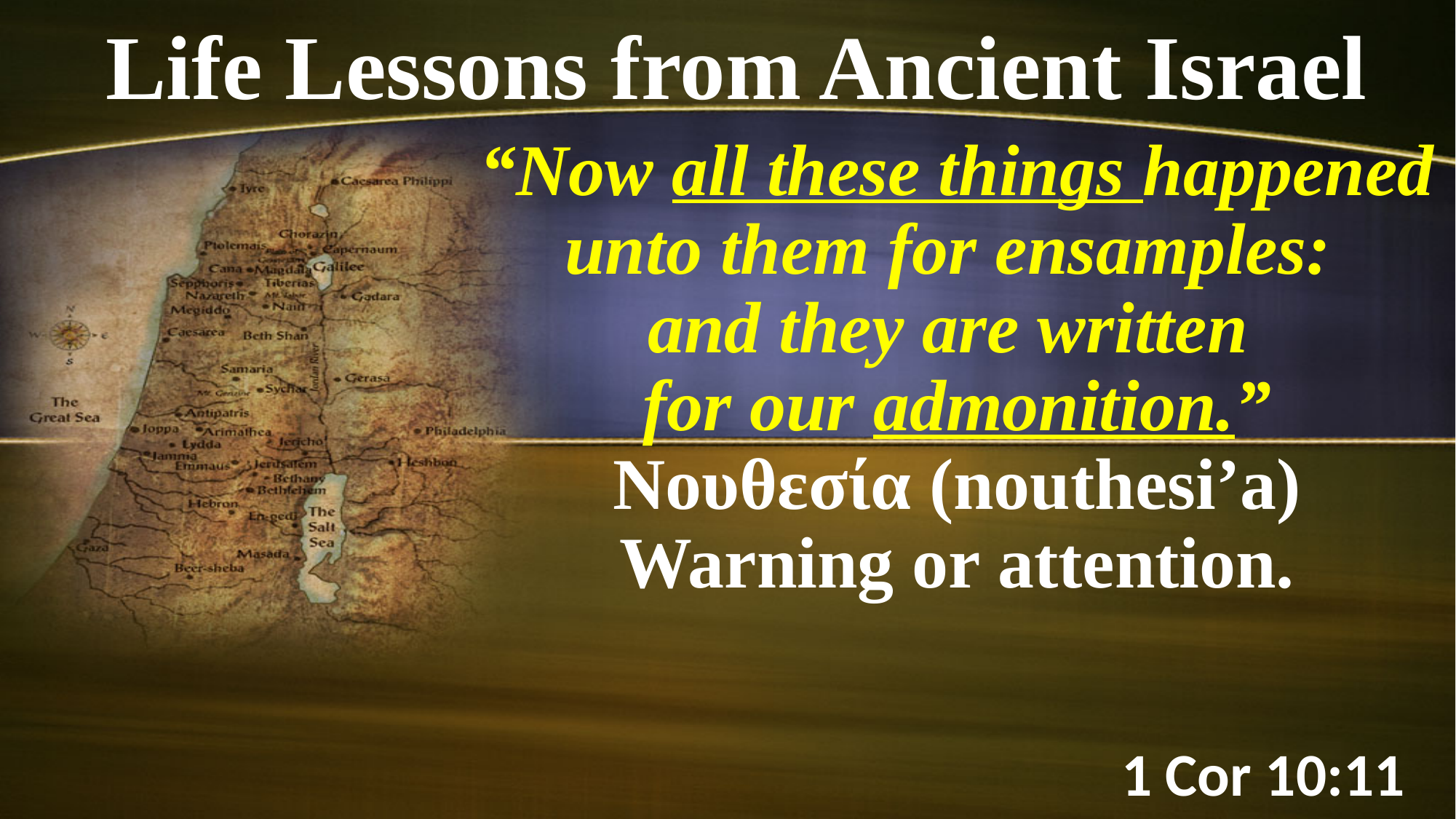

Life Lessons from Ancient Israel
“Now all these things happened unto them for ensamples:
and they are written
for our admonition.”
Νουθεσία (nouthesi’a)
Warning or attention.

1 Cor 10:11